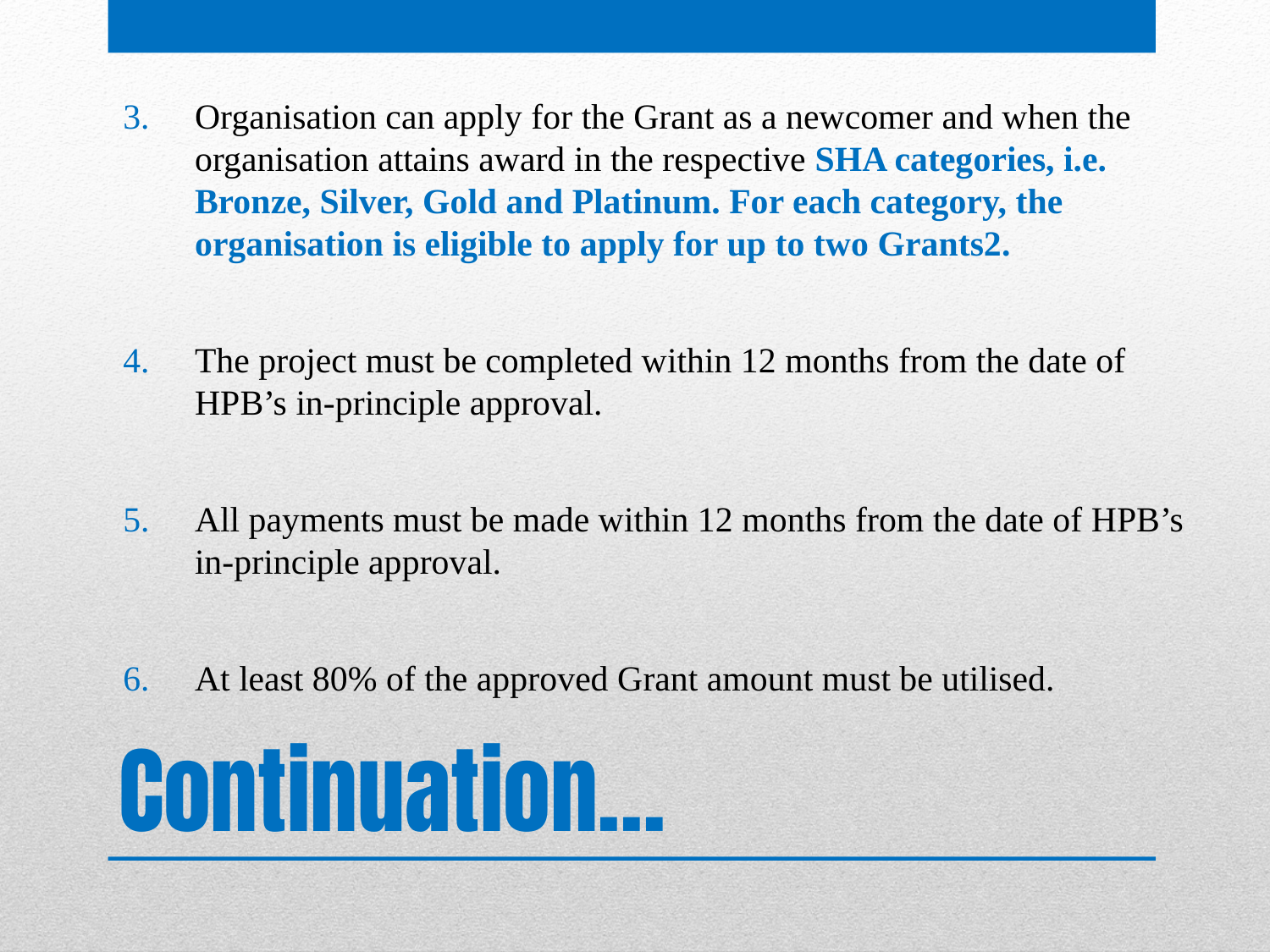

Organisation can apply for the Grant as a newcomer and when the organisation attains award in the respective SHA categories, i.e. Bronze, Silver, Gold and Platinum. For each category, the organisation is eligible to apply for up to two Grants2.

The project must be completed within 12 months from the date of HPB’s in-principle approval.

All payments must be made within 12 months from the date of HPB’s in-principle approval.

At least 80% of the approved Grant amount must be utilised.

# Continuation…